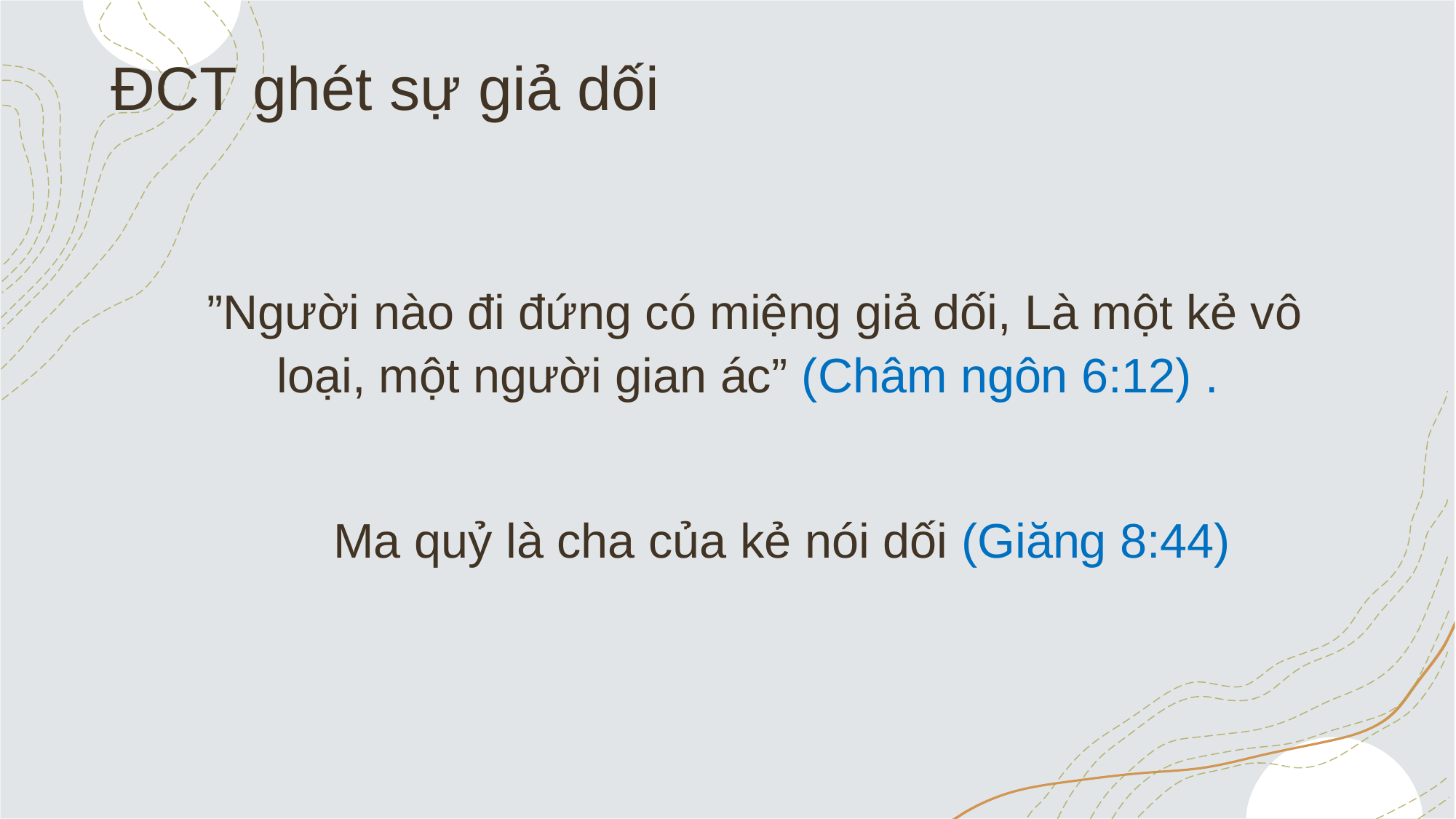

# ĐCT ghét sự giả dối

”Người nào đi đứng có miệng giả dối, Là một kẻ vô loại, một người gian ác” (Châm ngôn 6:12) .

	Ma quỷ là cha của kẻ nói dối (Giăng 8:44)